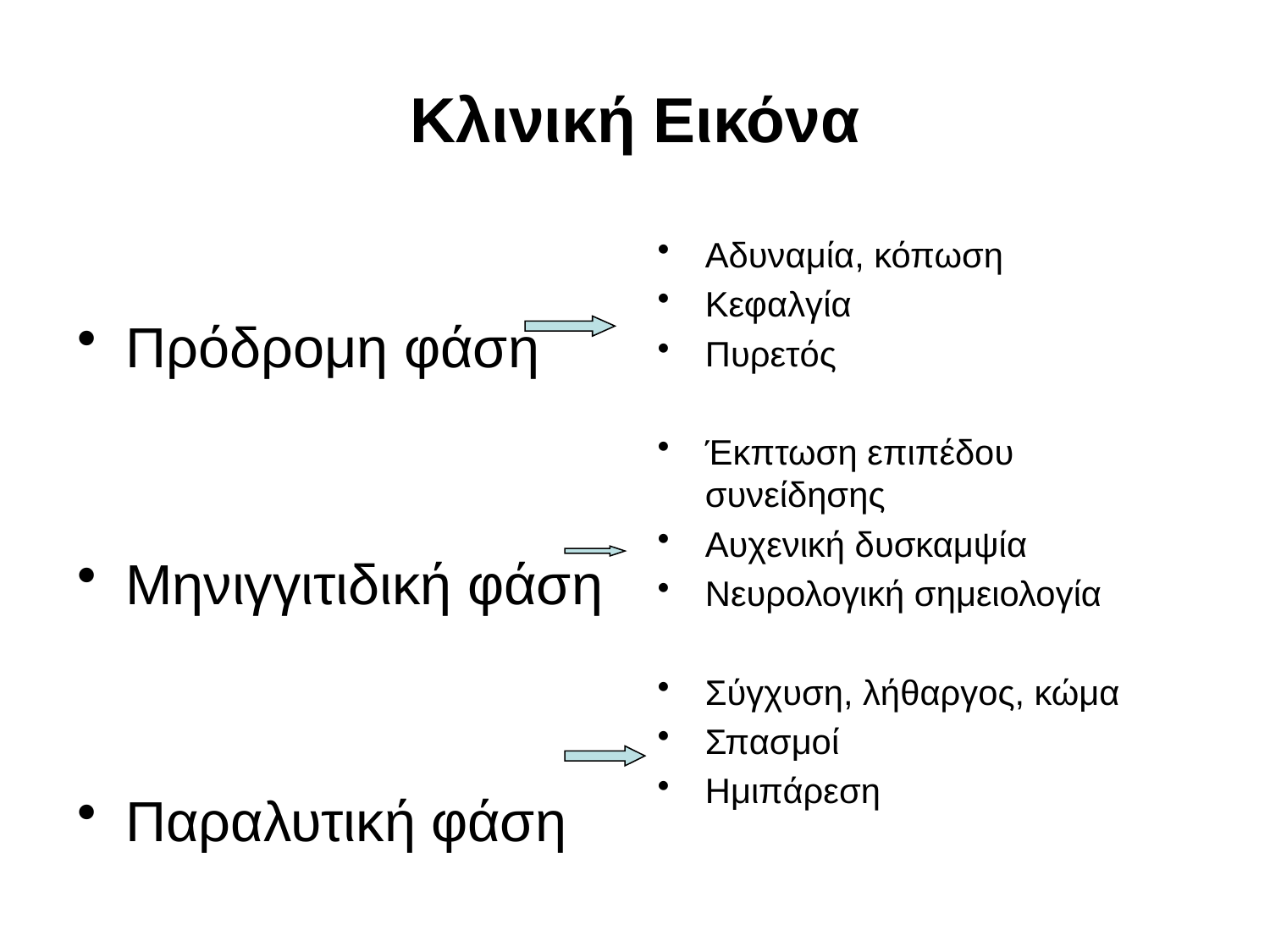

# Κλινική Εικόνα

Πρόδρομη φάση

Μηνιγγιτιδική φάση

Παραλυτική φάση
Αδυναμία, κόπωση
Κεφαλγία
Πυρετός

Έκπτωση επιπέδου συνείδησης
Αυχενική δυσκαμψία
Νευρολογική σημειολογία

Σύγχυση, λήθαργος, κώμα
Σπασμοί
Ημιπάρεση